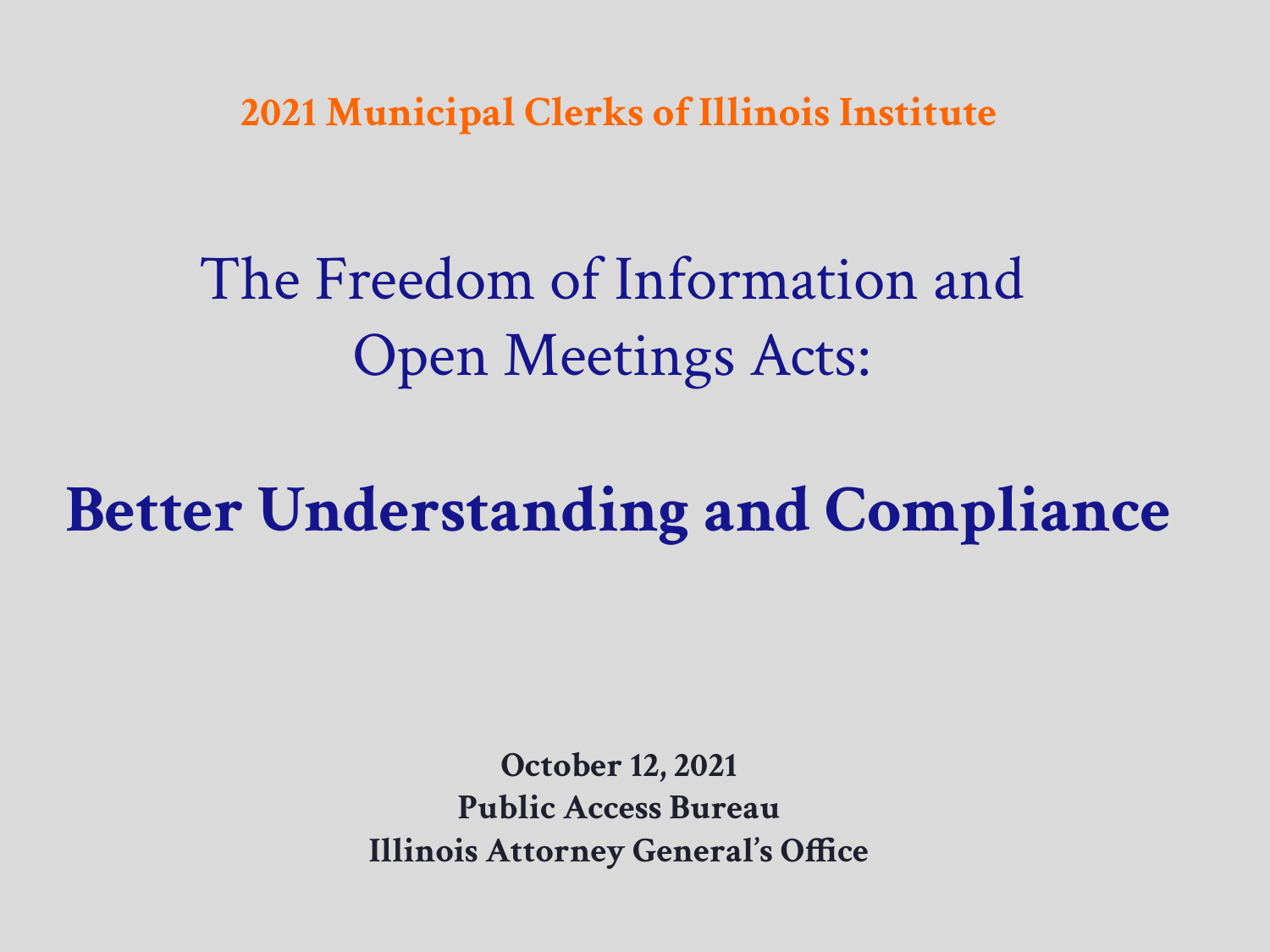

# 2021 Municipal Clerks of Illinois Institute The Freedom of Information and Open Meetings Acts: Better Understanding and Compliance October 12, 2021 Public Access Bureau Illinois Attorney General’s Office